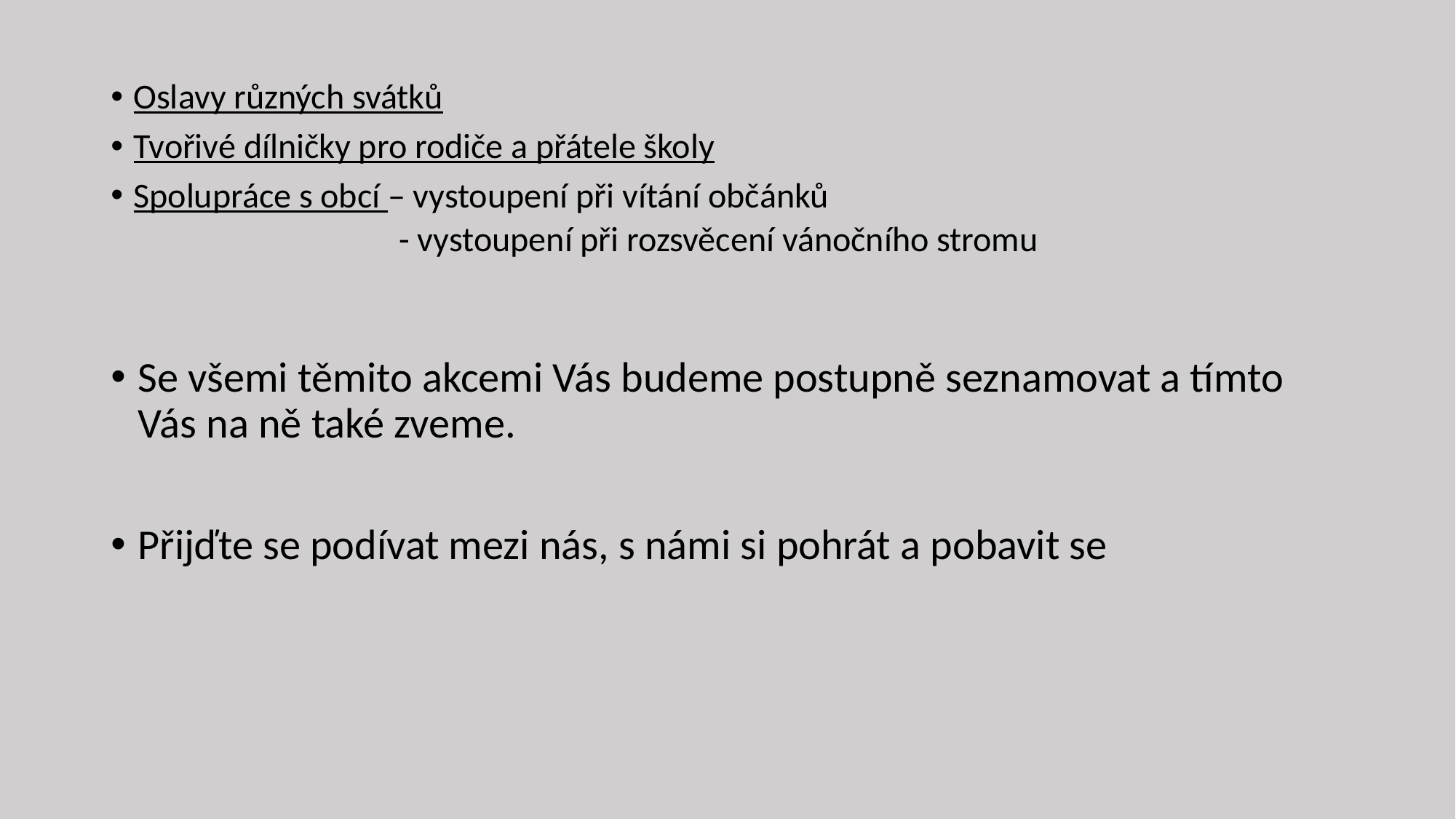

Oslavy různých svátků
Tvořivé dílničky pro rodiče a přátele školy
Spolupráce s obcí – vystoupení při vítání občánků
  - vystoupení při rozsvěcení vánočního stromu

Se všemi těmito akcemi Vás budeme postupně seznamovat a tímto Vás na ně také zveme.

Přijďte se podívat mezi nás, s námi si pohrát a pobavit se